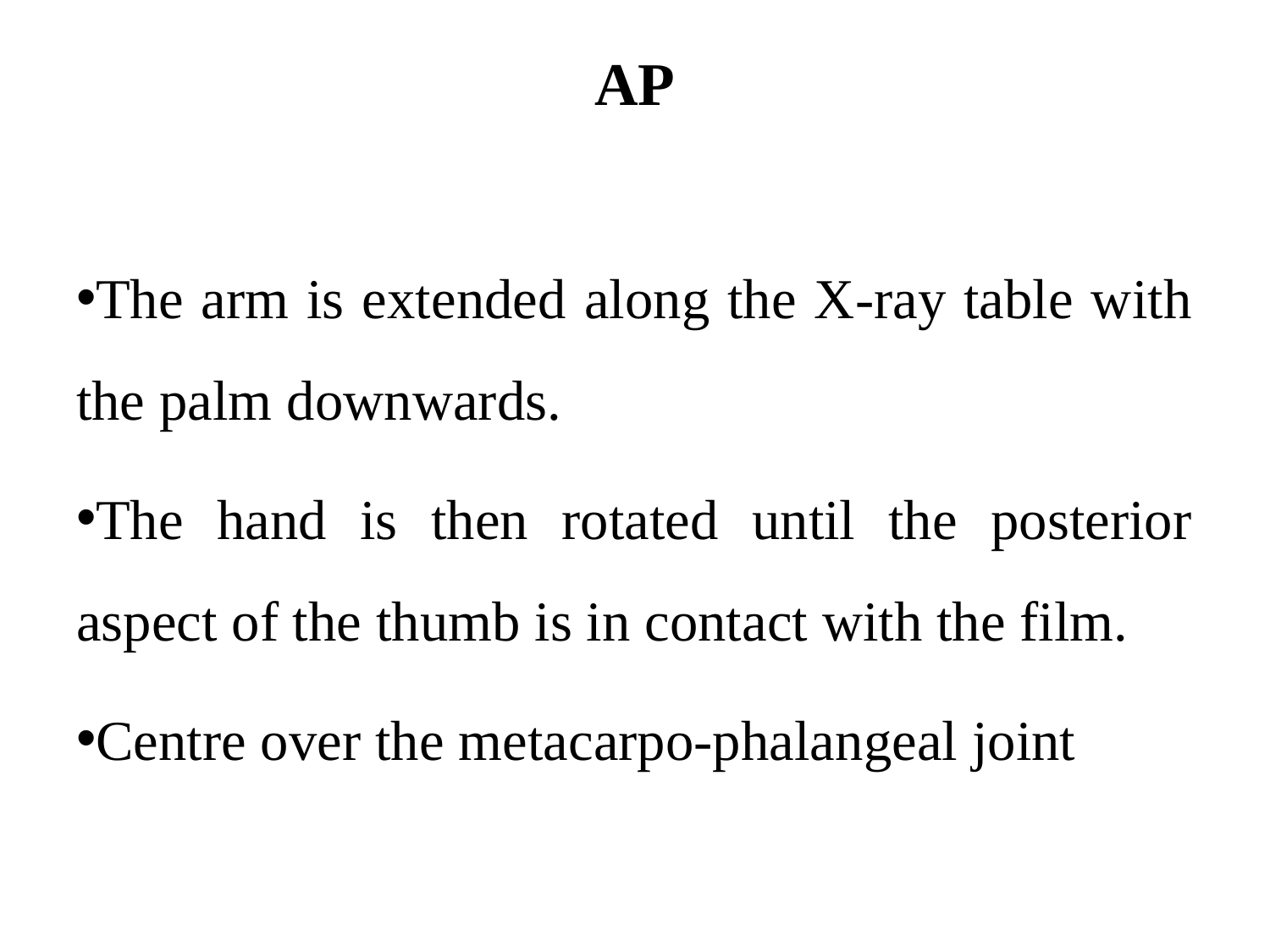

# AP
The arm is extended along the X-ray table with the palm downwards.
The hand is then rotated until the posterior aspect of the thumb is in contact with the film.
Centre over the metacarpo-phalangeal joint